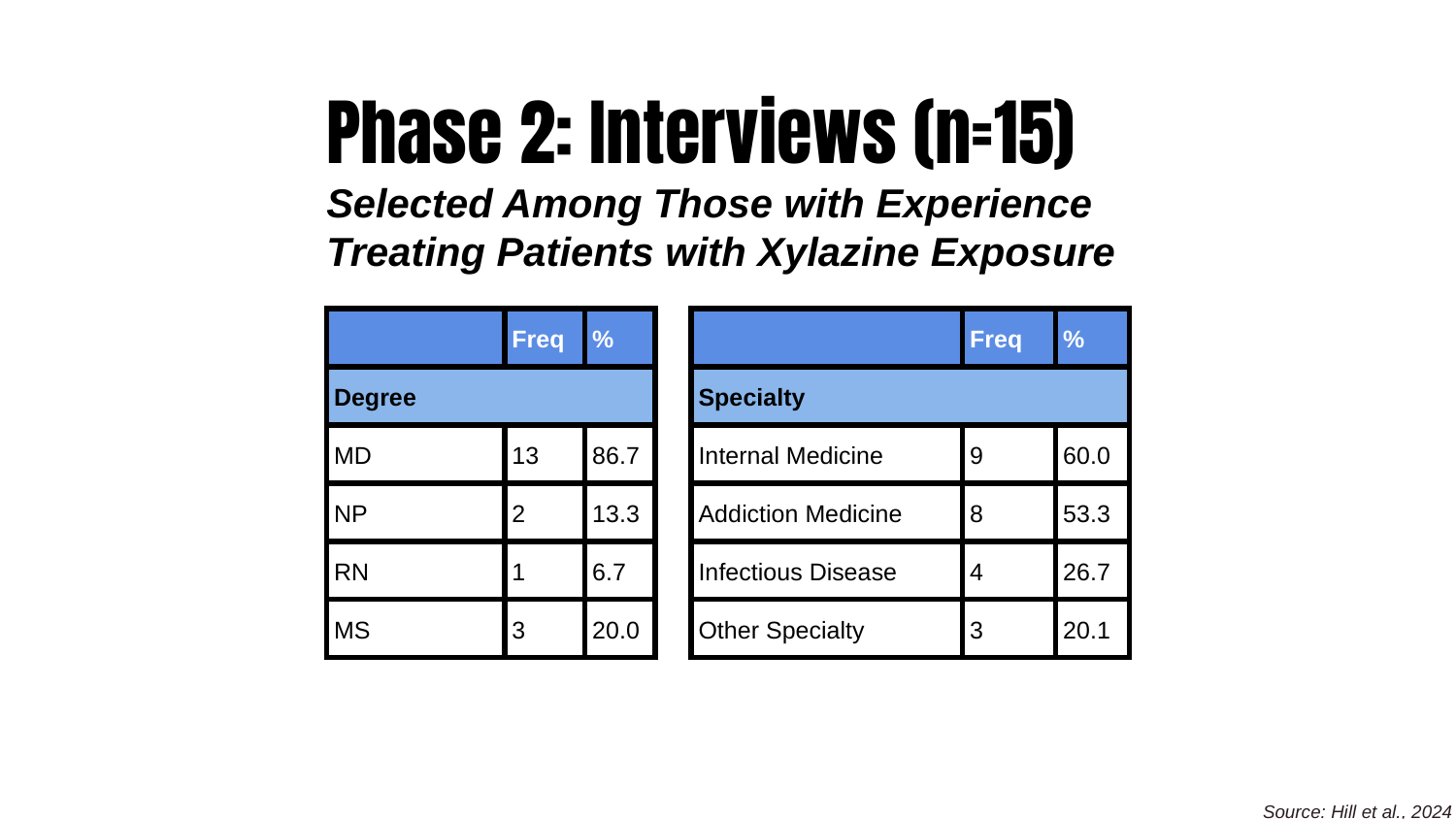

Phase 2: Interviews (n=15)
Selected Among Those with Experience Treating Patients with Xylazine Exposure
|  | Freq | % |
| --- | --- | --- |
| Degree |  |  |
| MD | 13 | 86.7 |
| NP | 2 | 13.3 |
| RN | 1 | 6.7 |
| MS | 3 | 20.0 |
|  | Freq | % |
| --- | --- | --- |
| Specialty |  |  |
| Internal Medicine | 9 | 60.0 |
| Addiction Medicine | 8 | 53.3 |
| Infectious Disease | 4 | 26.7 |
| Other Specialty | 3 | 20.1 |
Source: Hill et al., 2024